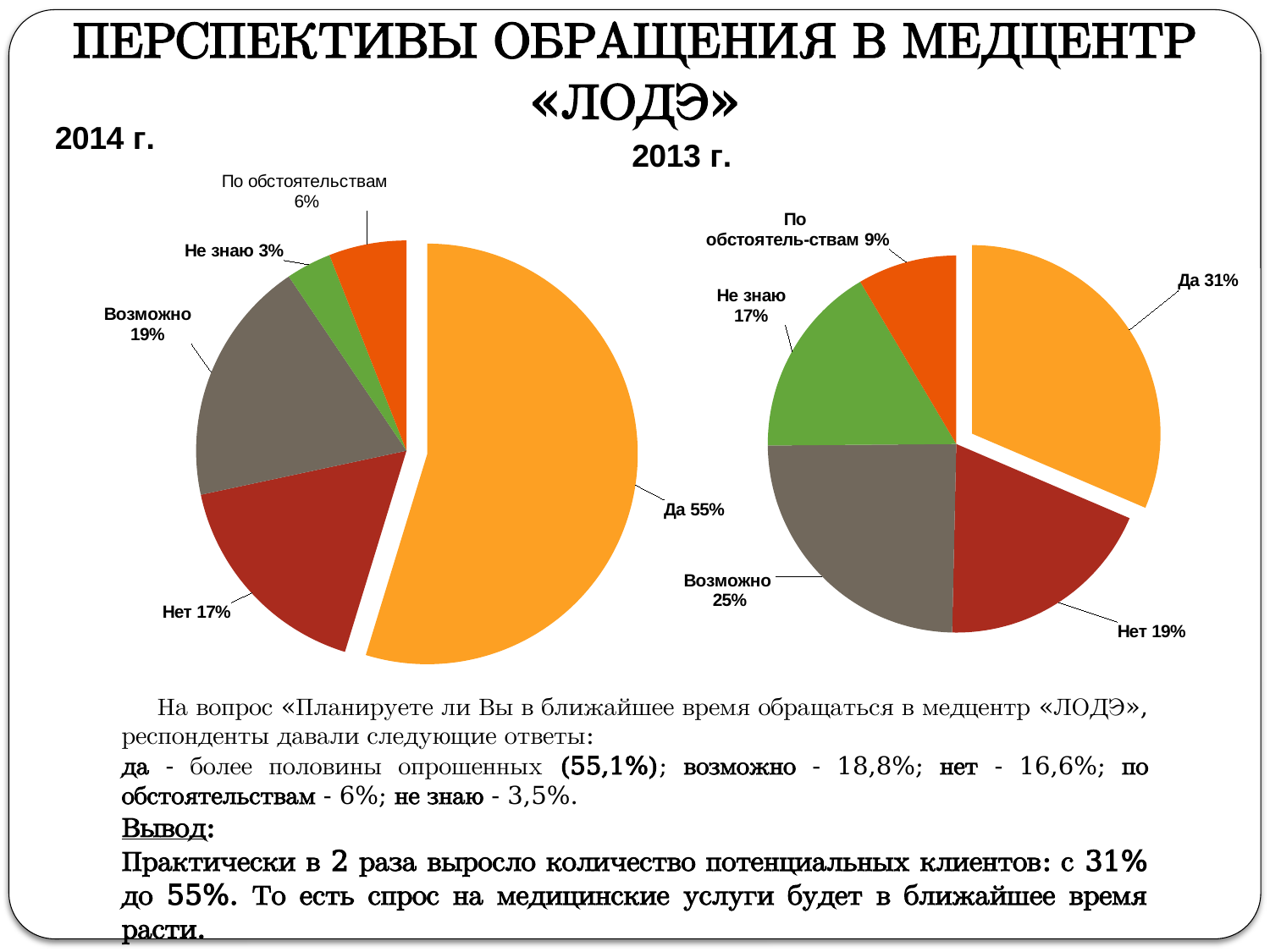

ПЕРСПЕКТИВЫ ОБРАЩЕНИЯ В МЕДЦЕНТР «ЛОДЭ»

[unsupported chart]

### Chart: 2013 г.

| Category |  |
|---|---|
| Да | 0.3140000000000017 |
| Нет | 0.18900000000000092 |
| Возможно | 0.2450000000000004 |
| Не знаю | 0.166 |
| По обстоятельствам | 0.085 |
     На вопрос «Планируете ли Вы в ближайшее время обращаться в медцентр «ЛОДЭ», респонденты давали следующие ответы:
да - более половины опрошенных (55,1%); возможно - 18,8%; нет - 16,6%; по обстоятельствам - 6%; не знаю - 3,5%.
Вывод:
Практически в 2 раза выросло количество потенциальных клиентов: с 31% до 55%. То есть спрос на медицинские услуги будет в ближайшее время расти.